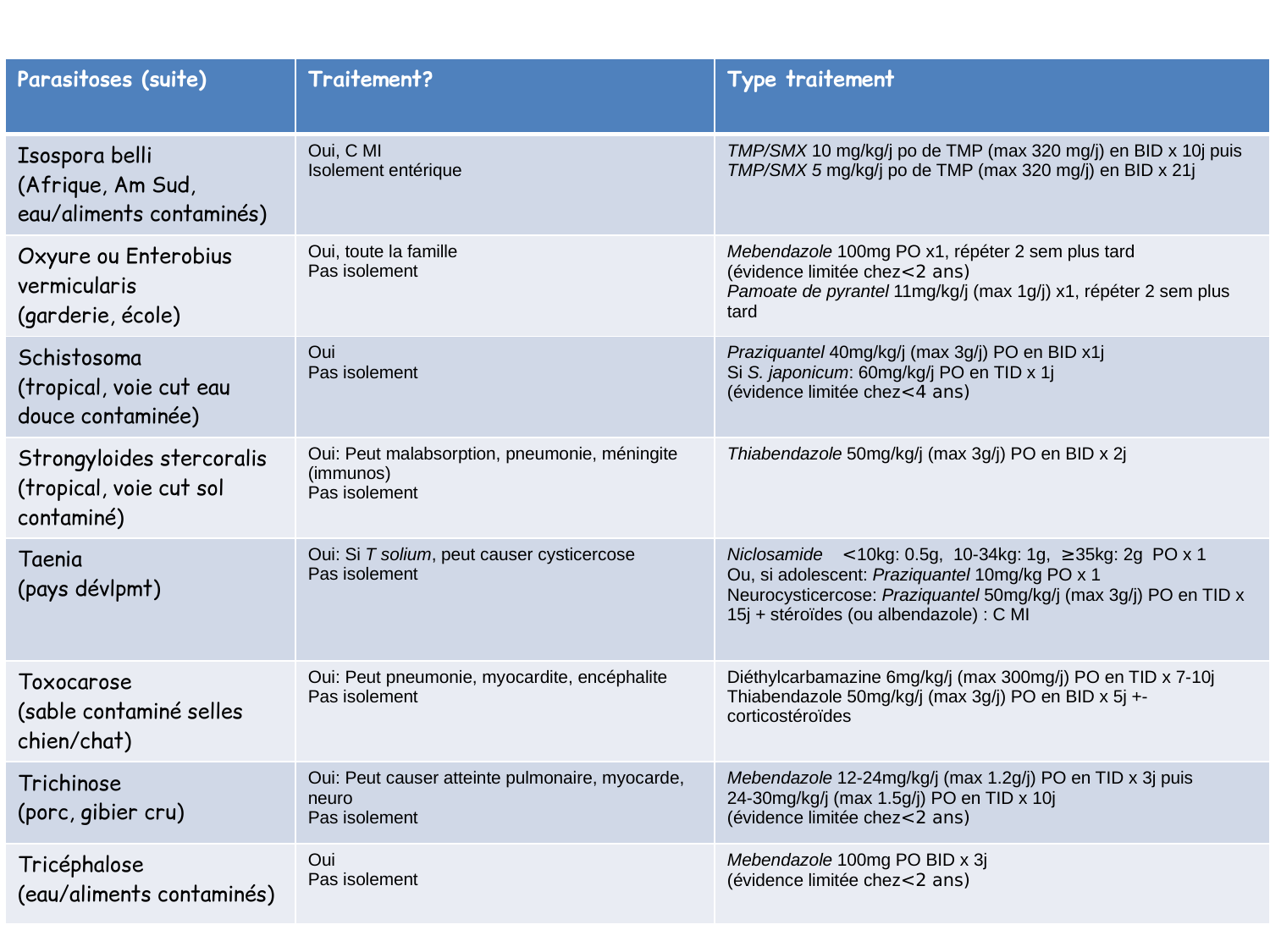

| Parasitoses (suite) | Traitement? | Type traitement |
| --- | --- | --- |
| Isospora belli (Afrique, Am Sud, eau/aliments contaminés) | Oui, C MI Isolement entérique | TMP/SMX 10 mg/kg/j po de TMP (max 320 mg/j) en BID x 10j puis TMP/SMX 5 mg/kg/j po de TMP (max 320 mg/j) en BID x 21j |
| Oxyure ou Enterobius vermicularis (garderie, école) | Oui, toute la famille Pas isolement | Mebendazole 100mg PO x1, répéter 2 sem plus tard (évidence limitée chez<2 ans) Pamoate de pyrantel 11mg/kg/j (max 1g/j) x1, répéter 2 sem plus tard |
| Schistosoma (tropical, voie cut eau douce contaminée) | Oui Pas isolement | Praziquantel 40mg/kg/j (max 3g/j) PO en BID x1j Si S. japonicum: 60mg/kg/j PO en TID x 1j (évidence limitée chez<4 ans) |
| Strongyloides stercoralis (tropical, voie cut sol contaminé) | Oui: Peut malabsorption, pneumonie, méningite (immunos) Pas isolement | Thiabendazole 50mg/kg/j (max 3g/j) PO en BID x 2j |
| Taenia (pays dévlpmt) | Oui: Si T solium, peut causer cysticercose Pas isolement | Niclosamide <10kg: 0.5g, 10-34kg: 1g, ≥35kg: 2g PO x 1 Ou, si adolescent: Praziquantel 10mg/kg PO x 1 Neurocysticercose: Praziquantel 50mg/kg/j (max 3g/j) PO en TID x 15j + stéroïdes (ou albendazole) : C MI |
| Toxocarose (sable contaminé selles chien/chat) | Oui: Peut pneumonie, myocardite, encéphalite Pas isolement | Diéthylcarbamazine 6mg/kg/j (max 300mg/j) PO en TID x 7-10j Thiabendazole 50mg/kg/j (max 3g/j) PO en BID x 5j +- corticostéroïdes |
| Trichinose (porc, gibier cru) | Oui: Peut causer atteinte pulmonaire, myocarde, neuro Pas isolement | Mebendazole 12-24mg/kg/j (max 1.2g/j) PO en TID x 3j puis 24-30mg/kg/j (max 1.5g/j) PO en TID x 10j (évidence limitée chez<2 ans) |
| Tricéphalose (eau/aliments contaminés) | Oui Pas isolement | Mebendazole 100mg PO BID x 3j (évidence limitée chez<2 ans) |